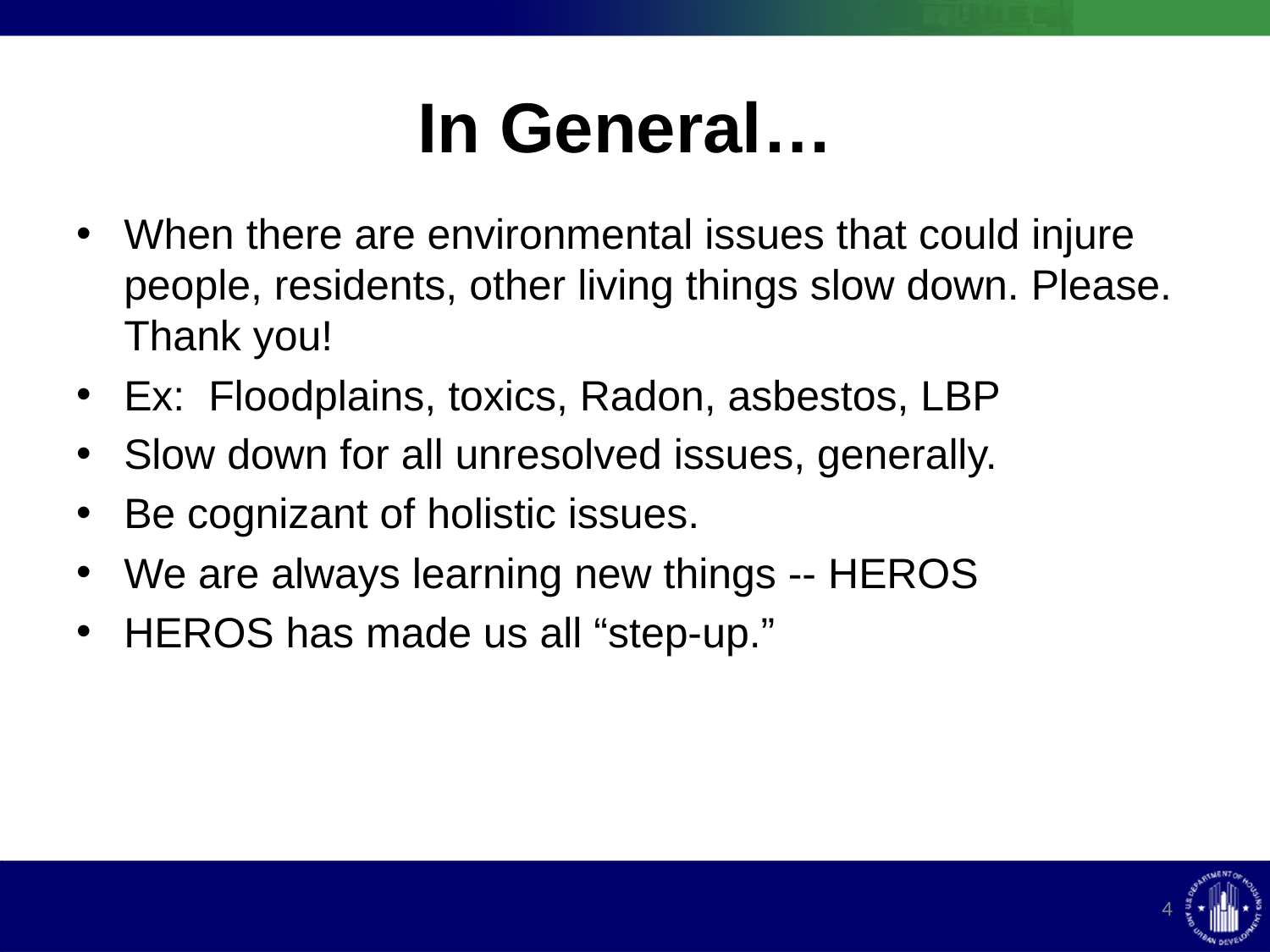

# In General…
When there are environmental issues that could injure people, residents, other living things slow down. Please. Thank you!
Ex:  Floodplains, toxics, Radon, asbestos, LBP
Slow down for all unresolved issues, generally.
Be cognizant of holistic issues.
We are always learning new things -- HEROS
HEROS has made us all “step-up.”

4